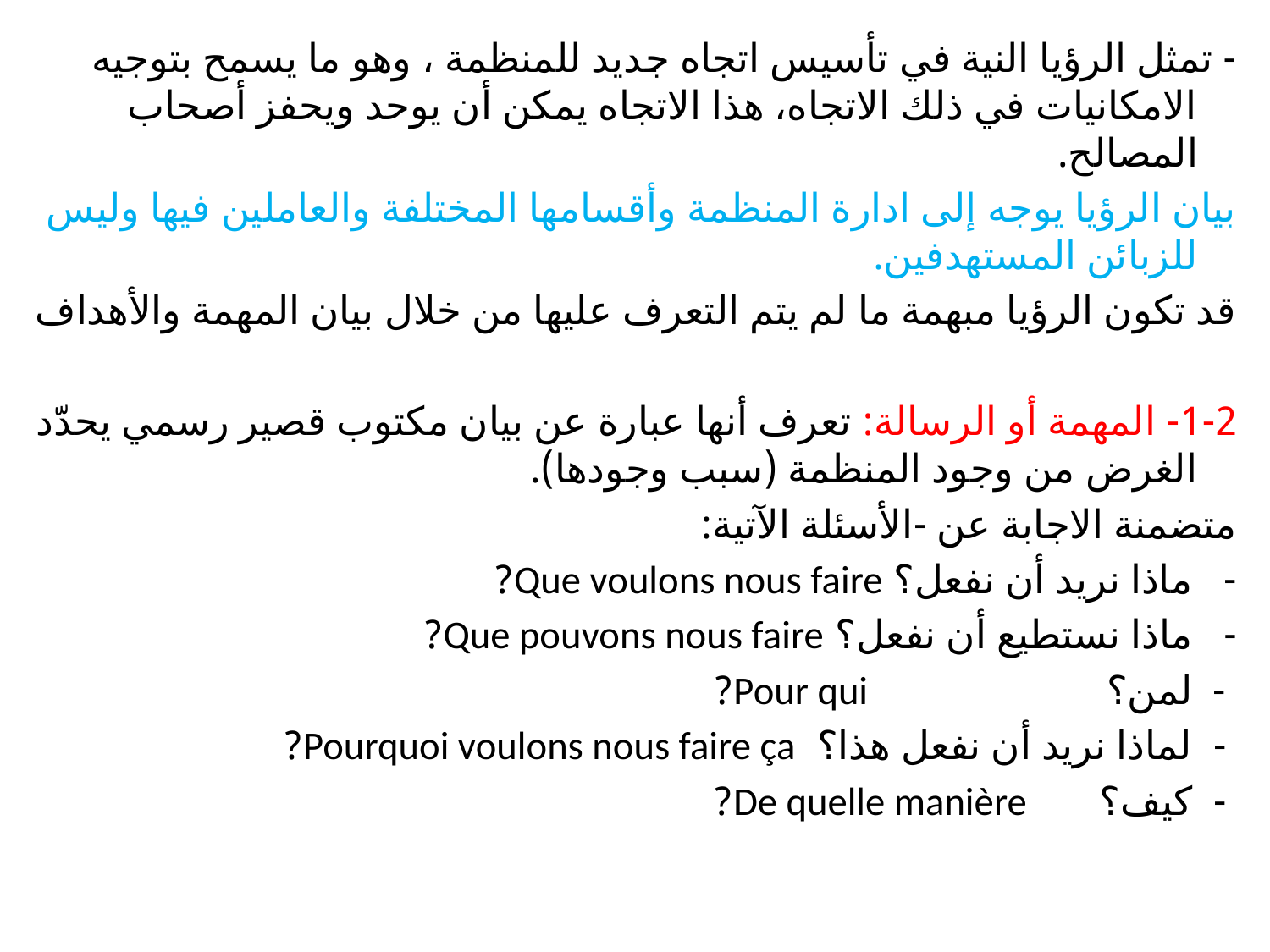

- تمثل الرؤيا النية في تأسيس اتجاه جديد للمنظمة ، وهو ما يسمح بتوجيه الامكانيات في ذلك الاتجاه، هذا الاتجاه يمكن أن يوحد ويحفز أصحاب المصالح.
بيان الرؤيا يوجه إلى ادارة المنظمة وأقسامها المختلفة والعاملين فيها وليس للزبائن المستهدفين.
قد تكون الرؤيا مبهمة ما لم يتم التعرف عليها من خلال بيان المهمة والأهداف

1-2- المهمة أو الرسالة: تعرف أنها عبارة عن بيان مكتوب قصير رسمي يحدّد الغرض من وجود المنظمة (سبب وجودها).
متضمنة الاجابة عن -الأسئلة الآتية:
-   ماذا نريد أن نفعل؟ Que voulons nous faire?
-   ماذا نستطيع أن نفعل؟ Que pouvons nous faire?
 -  لمن؟                       Pour qui?
 -  لماذا نريد أن نفعل هذا؟  Pourquoi voulons nous faire ça?
 -  كيف؟       De quelle manière?